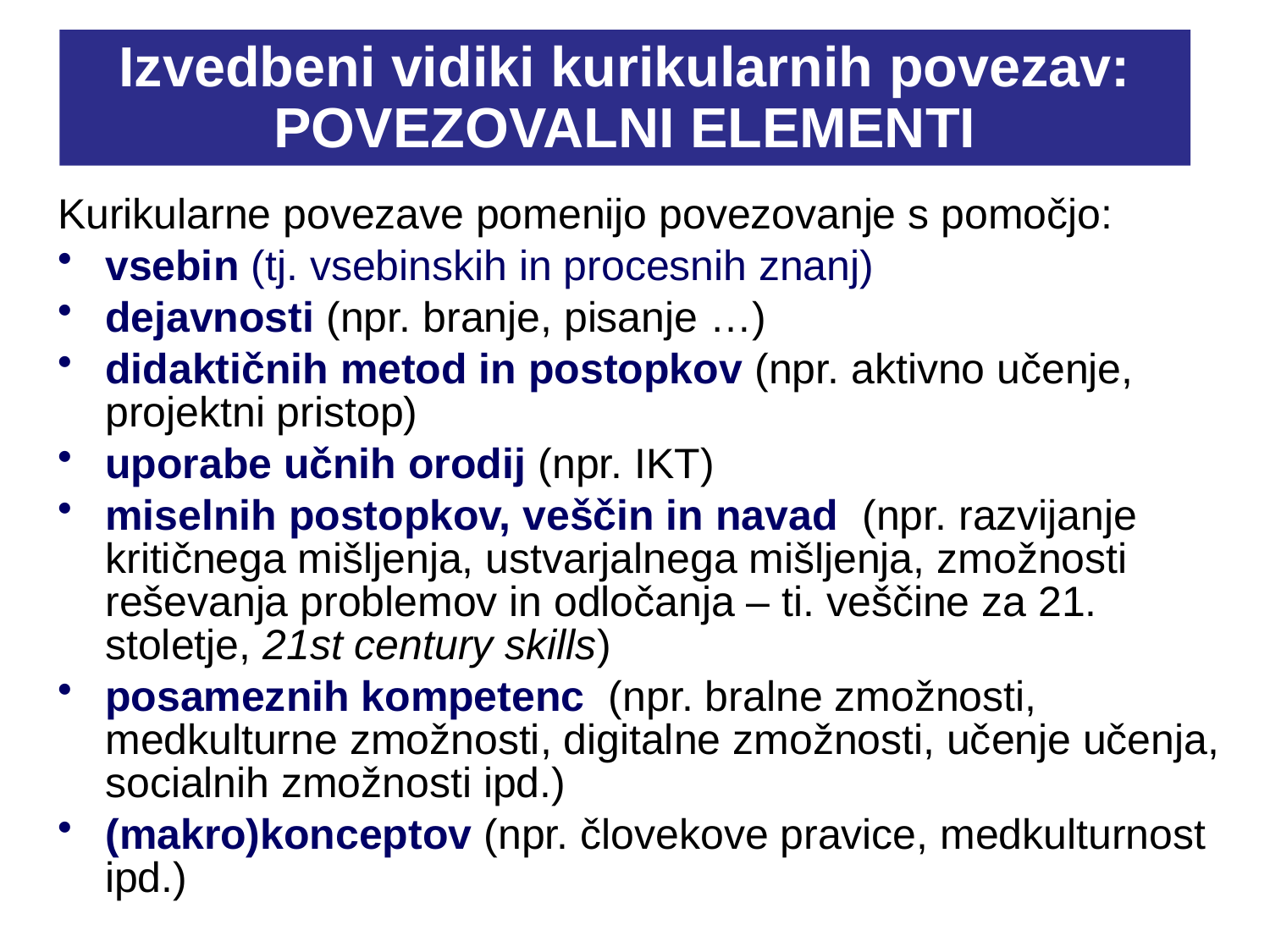

Izvedbeni vidiki kurikularnih povezav: POVEZOVALNI ELEMENTI

Kurikularne povezave pomenijo povezovanje s pomočjo:
vsebin (tj. vsebinskih in procesnih znanj)
dejavnosti (npr. branje, pisanje …)
didaktičnih metod in postopkov (npr. aktivno učenje, projektni pristop)
uporabe učnih orodij (npr. IKT)
miselnih postopkov, veščin in navad  (npr. razvijanje kritičnega mišljenja, ustvarjalnega mišljenja, zmožnosti reševanja problemov in odločanja – ti. veščine za 21. stoletje, 21st century skills)
posameznih kompetenc  (npr. bralne zmožnosti, medkulturne zmožnosti, digitalne zmožnosti, učenje učenja, socialnih zmožnosti ipd.)
(makro)konceptov (npr. človekove pravice, medkulturnost ipd.)